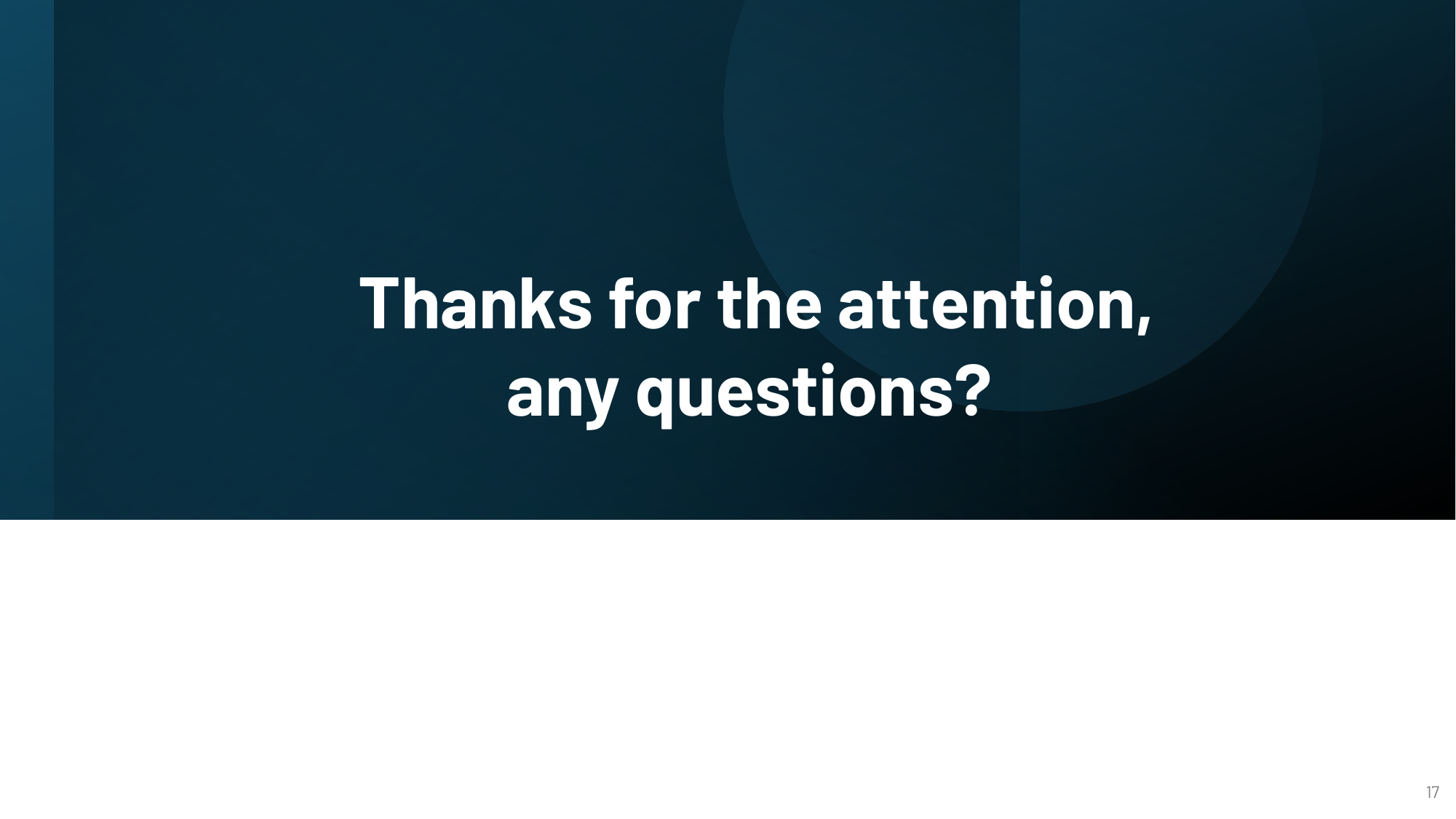

Thanks for the attention,
any questions?

Martina Curcuruto, Beatrice Campo, Timofei Tunekov
17